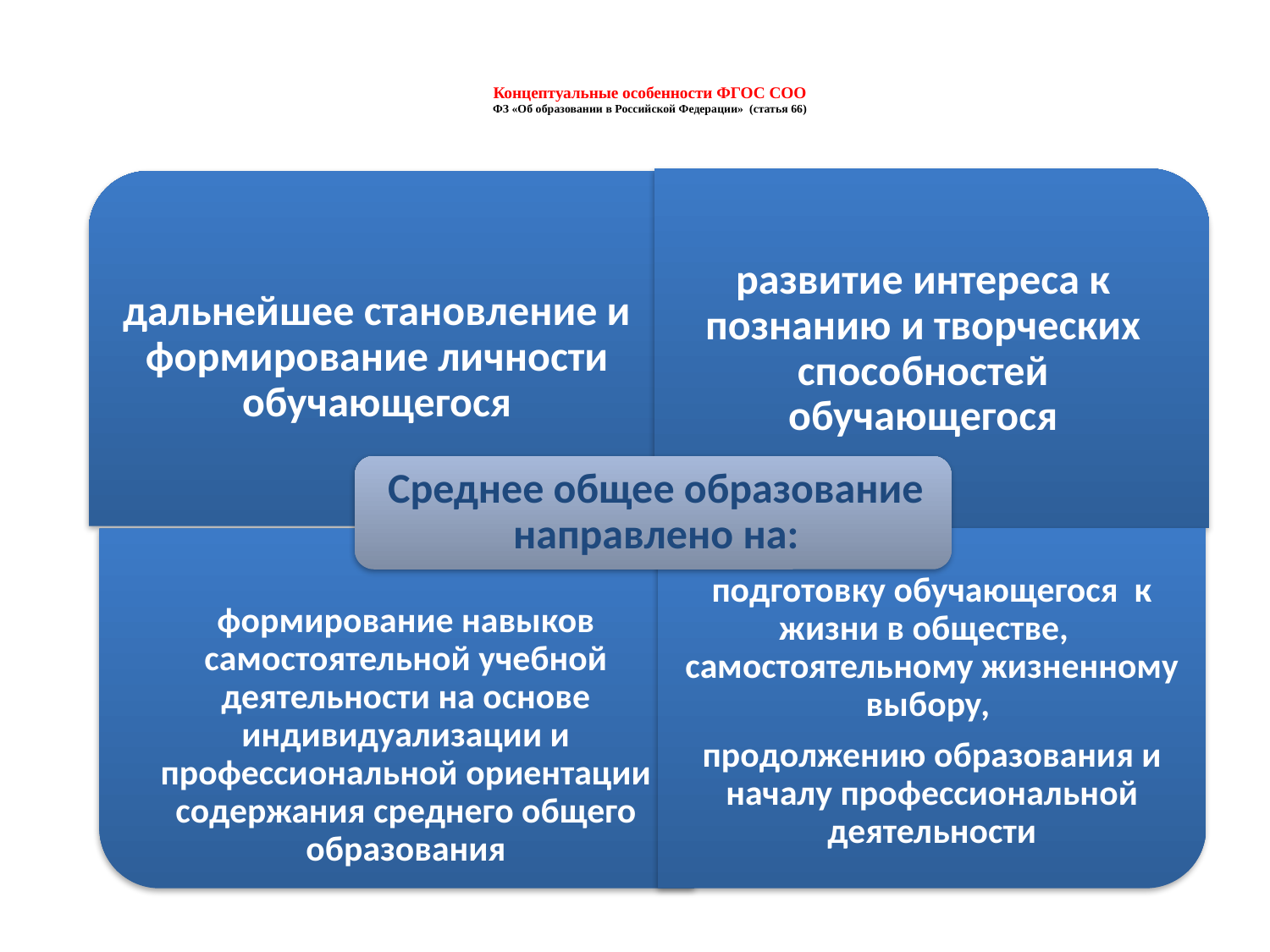

# Концептуальные особенности ФГОС СОО ФЗ «Об образовании в Российской Федерации»  (статья 66)
дальнейшее становление и формирование личности обучающегося
развитие интереса к познанию и творческих способностей обучающегося
формирование навыков самостоятельной учебной деятельности на основе индивидуализации и профессиональной ориентации содержания среднего общего образования
подготовку обучающегося  к жизни в обществе,   самостоятельному жизненному выбору,
продолжению образования и началу профессиональной деятельности
Среднее общее образование направлено на: